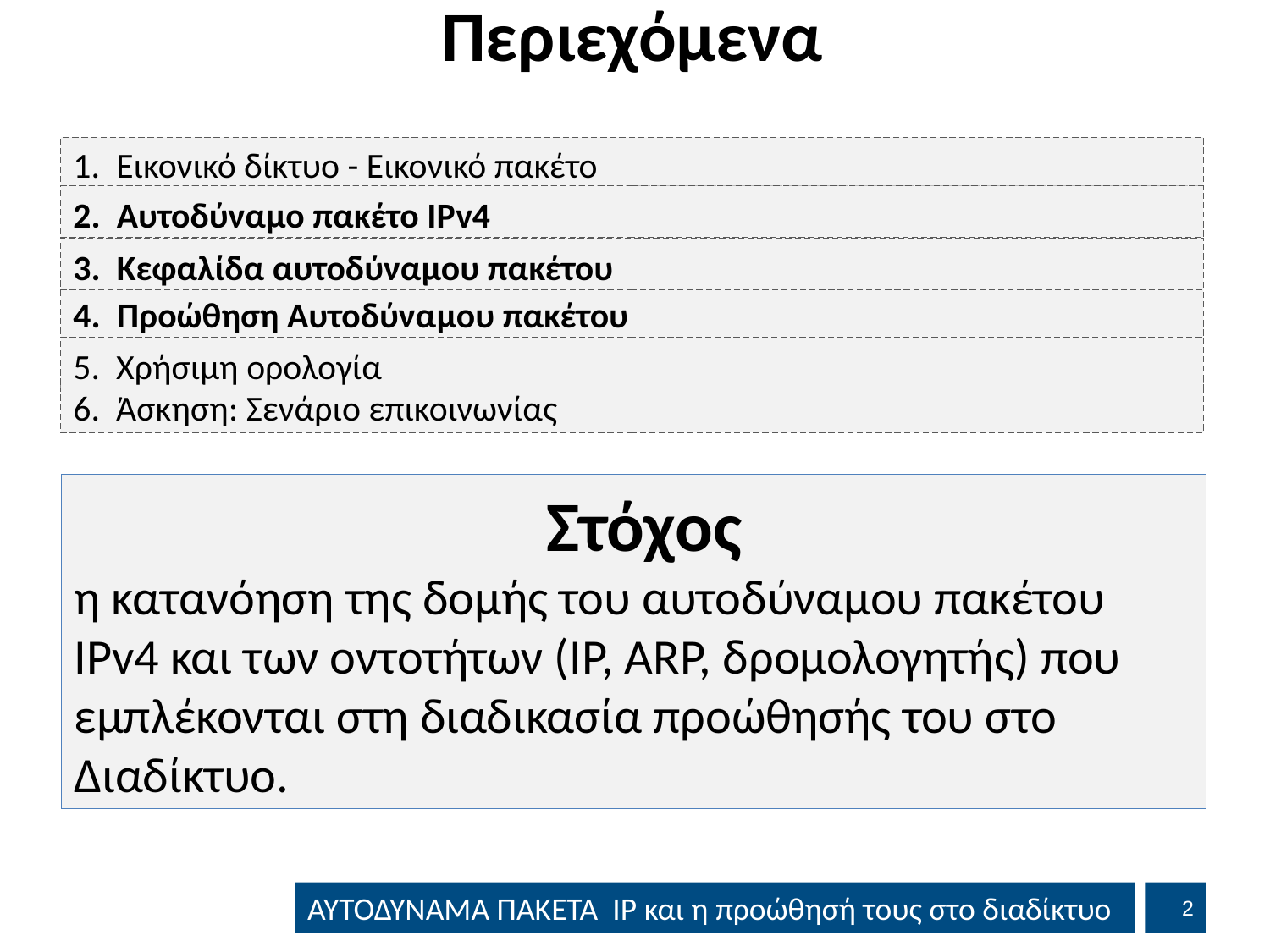

# Περιεχόμενα
1.  Εικονικό δίκτυο - Εικονικό πακέτο
2.  Αυτοδύναμο πακέτο IPv4
3.  Κεφαλίδα αυτοδύναμου πακέτου
4.  Προώθηση Αυτοδύναμου πακέτου
5.  Χρήσιμη ορολογία
6.  Άσκηση: Σενάριο επικοινωνίας
 Στόχος
η κατανόηση της δομής του αυτοδύναμου πακέτου IPv4 και των οντοτήτων (IP, ARP, δρομολογητής) που εμπλέκονται στη διαδικασία προώθησής του στο Διαδίκτυο.
2